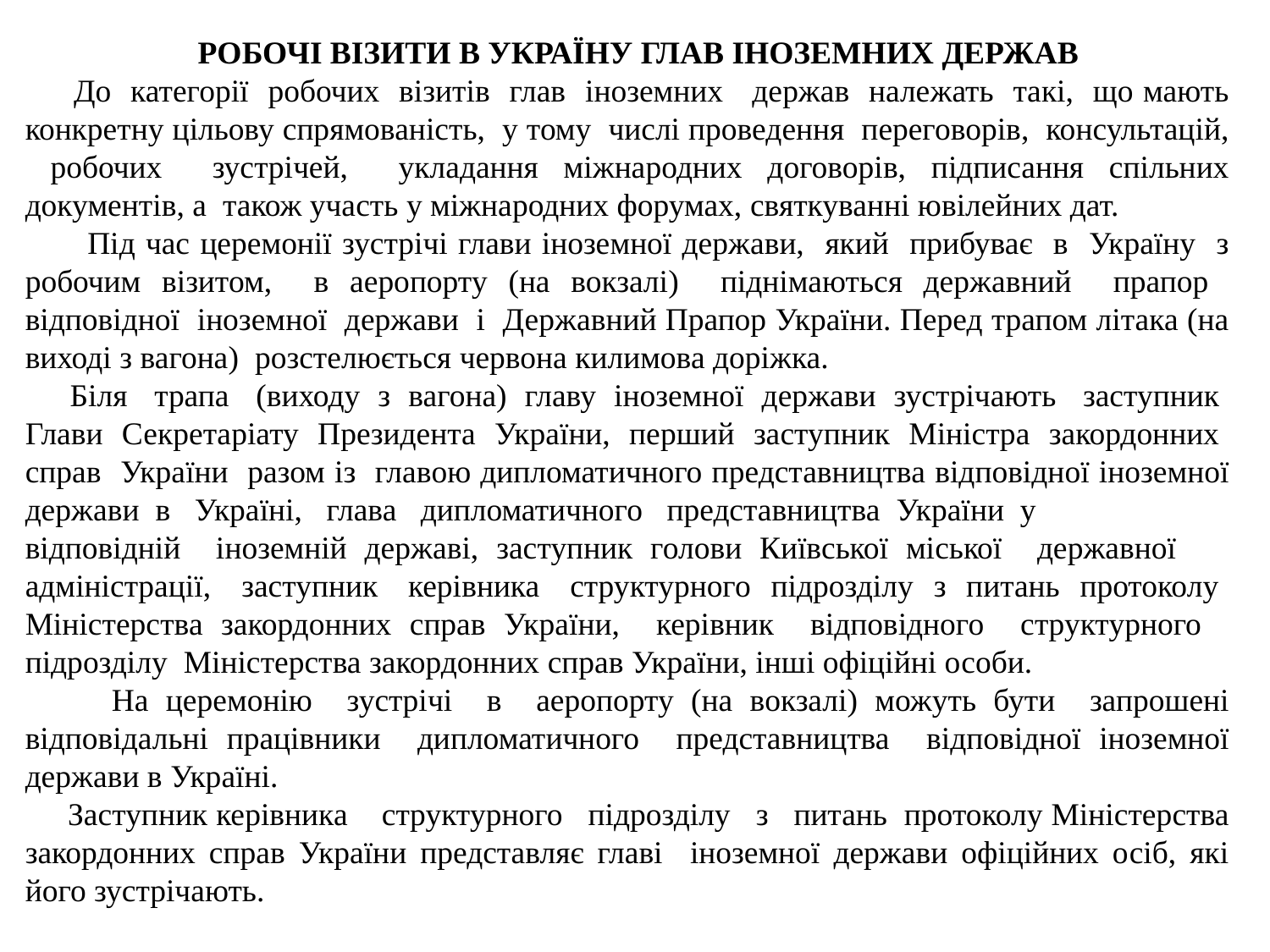

РОБОЧІ ВІЗИТИ В УКРАЇНУ ГЛАВ ІНОЗЕМНИХ ДЕРЖАВ
     До  категорії  робочих  візитів  глав  іноземних   держав  належать  такі,  що мають конкретну цільову спрямованість,  у тому  числі проведення  переговорів,  консультацій,  робочих  зустрічей,  укладання міжнародних договорів, підписання спільних документів, а  також участь у міжнародних форумах, святкуванні ювілейних дат.
      Під час церемонії зустрічі глави іноземної держави,  який  прибуває  в  Україну  з робочим візитом,  в аеропорту (на вокзалі)  піднімаються державний  прапор  відповідної  іноземної  держави  і  Державний Прапор України. Перед трапом літака (на виході з вагона)  розстелюється червона килимова доріжка.
     Біля   трапа   (виходу  з  вагона)  главу  іноземної  держави  зустрічають   заступник  Глави  Секретаріату  Президента  України,  перший  заступник  Міністра  закордонних  справ  України  разом із  главою дипломатичного представництва відповідної іноземної держави  в   Україні,   глава   дипломатичного   представництва  України  у
відповідній  іноземній державі, заступник голови Київської міської  державної    адміністрації,   заступник   керівника   структурного  підрозділу  з  питань  протоколу  Міністерства  закордонних  справ  України,    керівник    відповідного    структурного    підрозділу  Міністерства закордонних справ України, інші офіційні особи.
     На церемонію  зустрічі  в  аеропорту (на вокзалі) можуть бути  запрошені відповідальні працівники  дипломатичного  представництва  відповідної іноземної держави в Україні.
     Заступник керівника    структурного   підрозділу   з   питань  протоколу Міністерства закордонних справ України представляє главі  іноземної держави офіційних осіб, які його зустрічають.